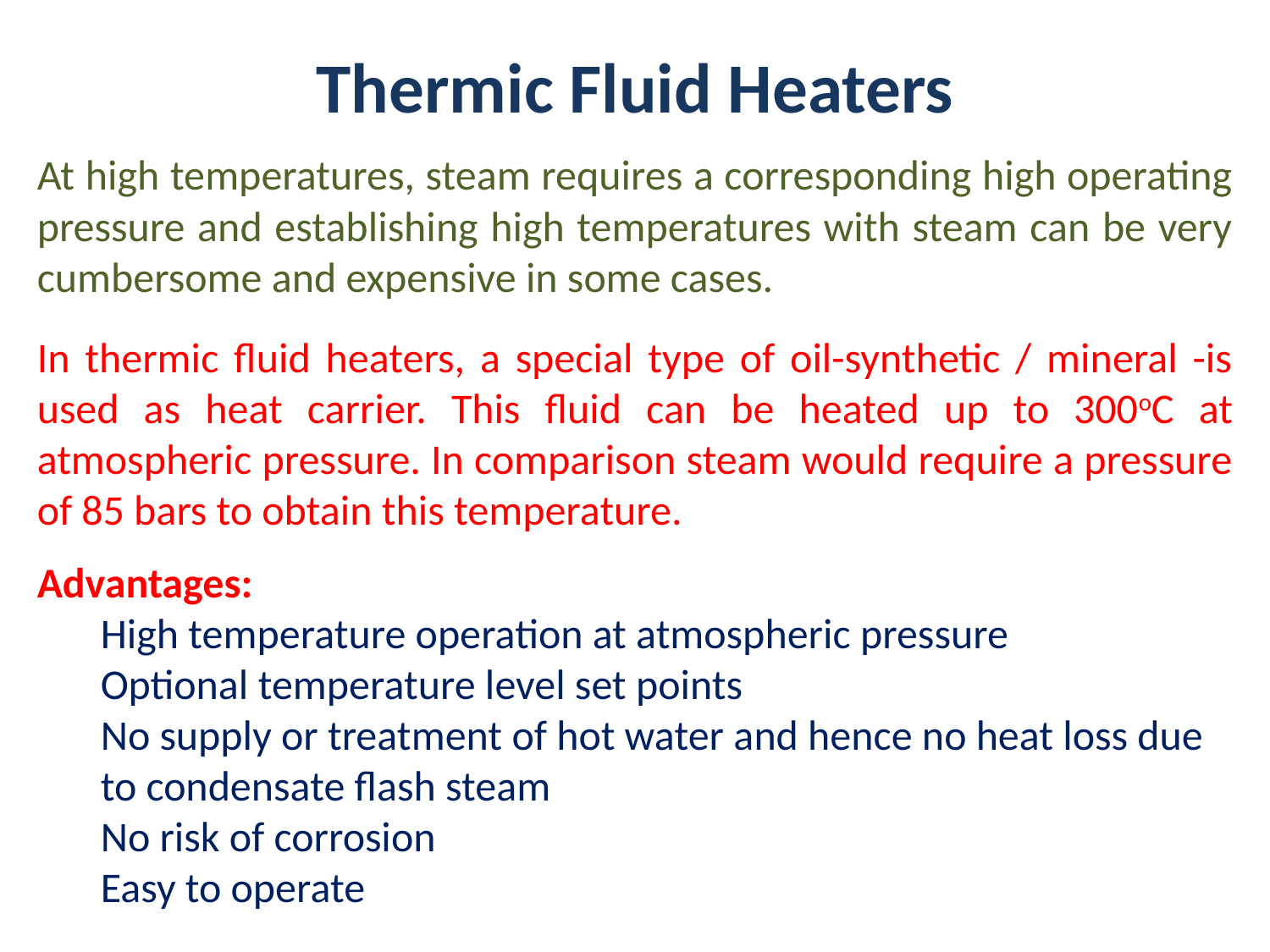

# Thermic Fluid Heaters
At high temperatures, steam requires a corresponding high operating pressure and establishing high temperatures with steam can be very cumbersome and expensive in some cases.

In thermic fluid heaters, a special type of oil-synthetic / mineral -is used as heat carrier. This fluid can be heated up to 300oC at atmospheric pressure. In comparison steam would require a pressure of 85 bars to obtain this temperature.

Advantages:
High temperature operation at atmospheric pressure
Optional temperature level set points
No supply or treatment of hot water and hence no heat loss due to condensate flash steam
No risk of corrosion
Easy to operate